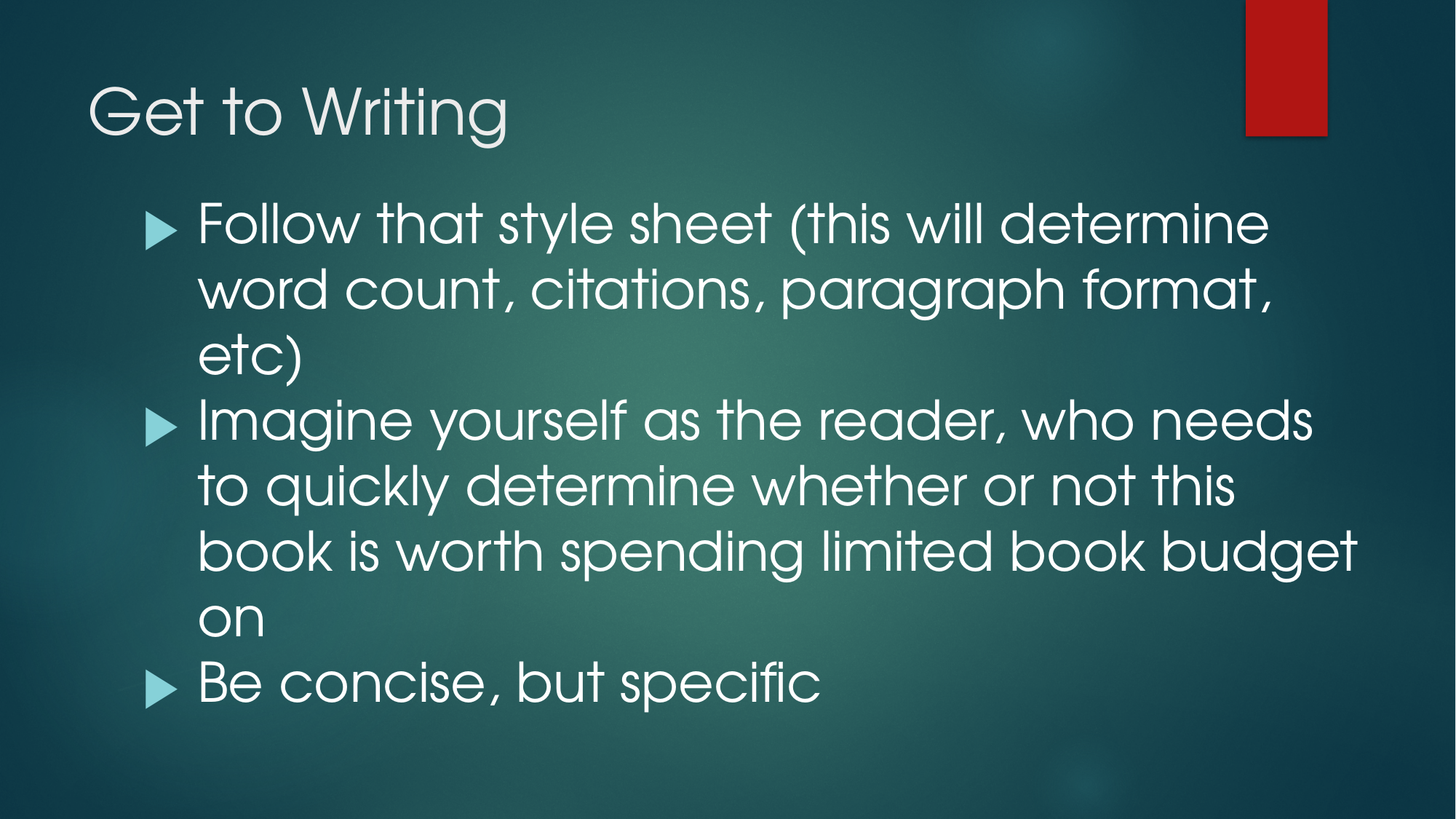

# Get to Writing
Follow that style sheet (this will determine word count, citations, paragraph format, etc)
Imagine yourself as the reader, who needs to quickly determine whether or not this book is worth spending limited book budget on
Be concise, but specific